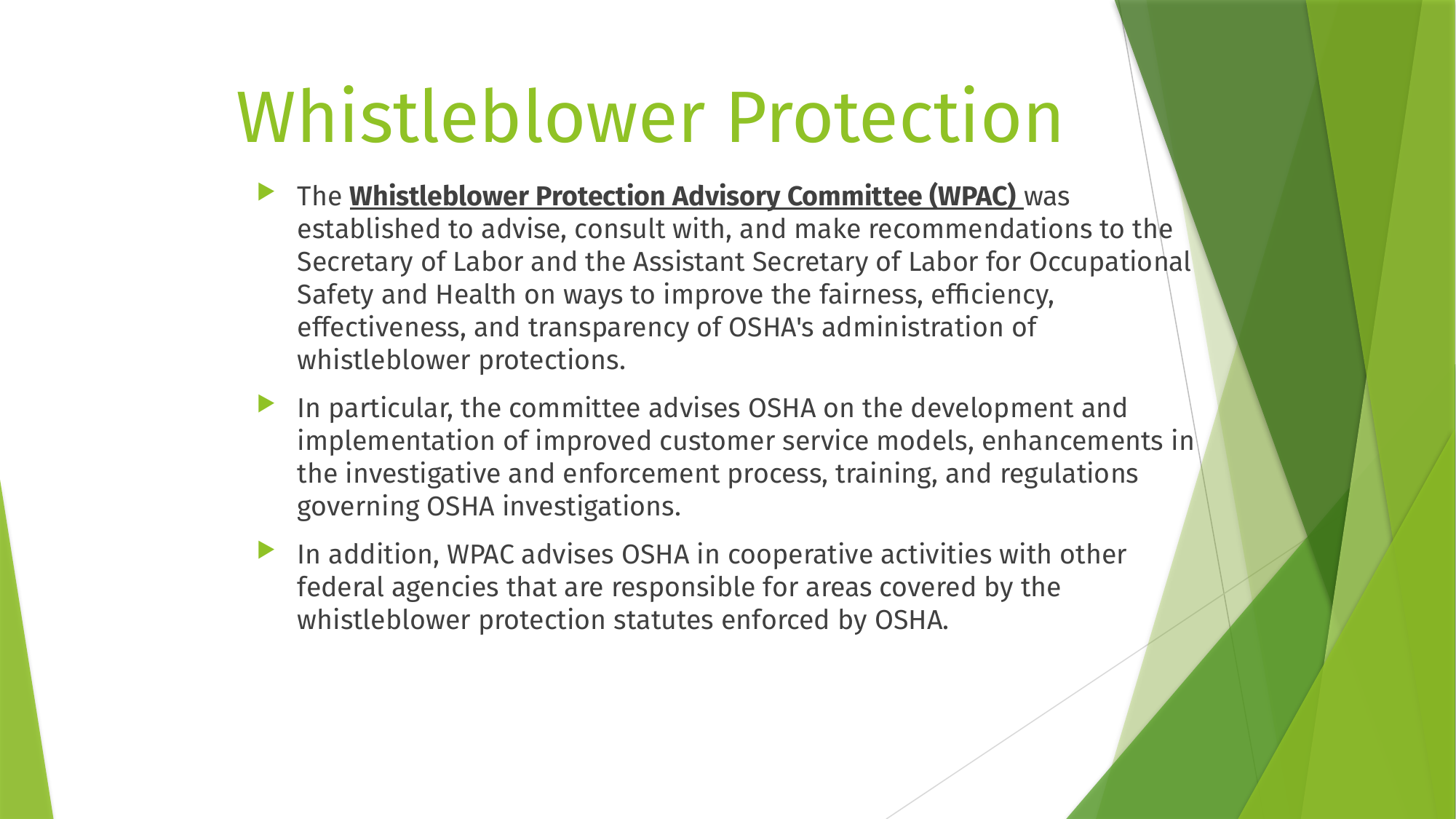

# Whistleblower Protection
The Whistleblower Protection Advisory Committee (WPAC) was established to advise, consult with, and make recommendations to the Secretary of Labor and the Assistant Secretary of Labor for Occupational Safety and Health on ways to improve the fairness, efficiency, effectiveness, and transparency of OSHA's administration of whistleblower protections.
In particular, the committee advises OSHA on the development and implementation of improved customer service models, enhancements in the investigative and enforcement process, training, and regulations governing OSHA investigations.
In addition, WPAC advises OSHA in cooperative activities with other federal agencies that are responsible for areas covered by the whistleblower protection statutes enforced by OSHA.